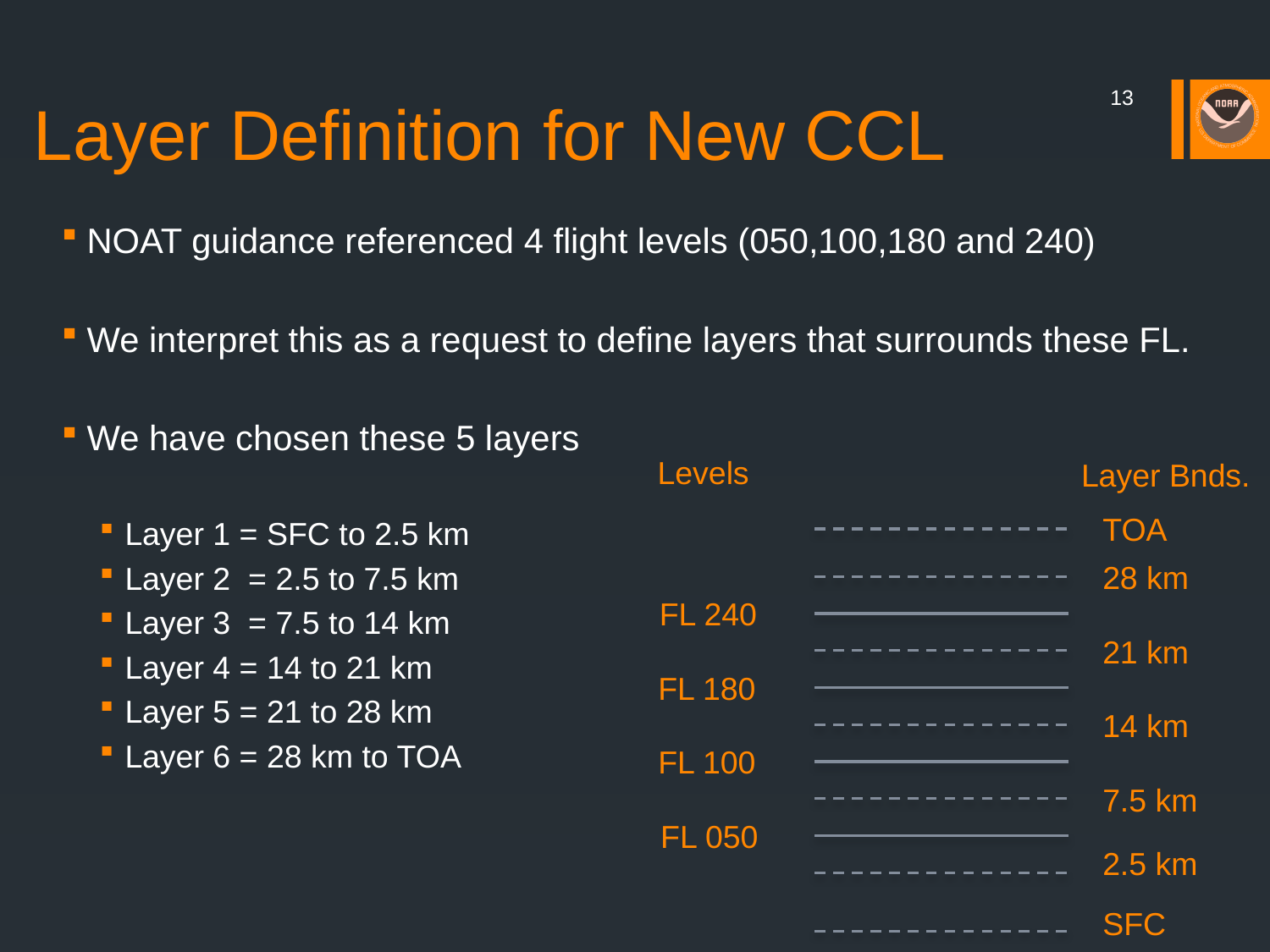

# Layer Definition for New CCL
13
NOAT guidance referenced 4 flight levels (050,100,180 and 240)

We interpret this as a request to define layers that surrounds these FL.

We have chosen these 5 layers

Layer 1 = SFC to 2.5 km
Layer 2  = 2.5 to 7.5 km
Layer 3  = 7.5 to 14 km
Layer 4 = 14 to 21 km
Layer 5 = 21 to 28 km
Layer 6 = 28 km to TOA
Levels
Layer Bnds.
TOA
28 km
FL 240
21 km
FL 180
14 km
FL 100
7.5 km
FL 050
2.5 km
SFC